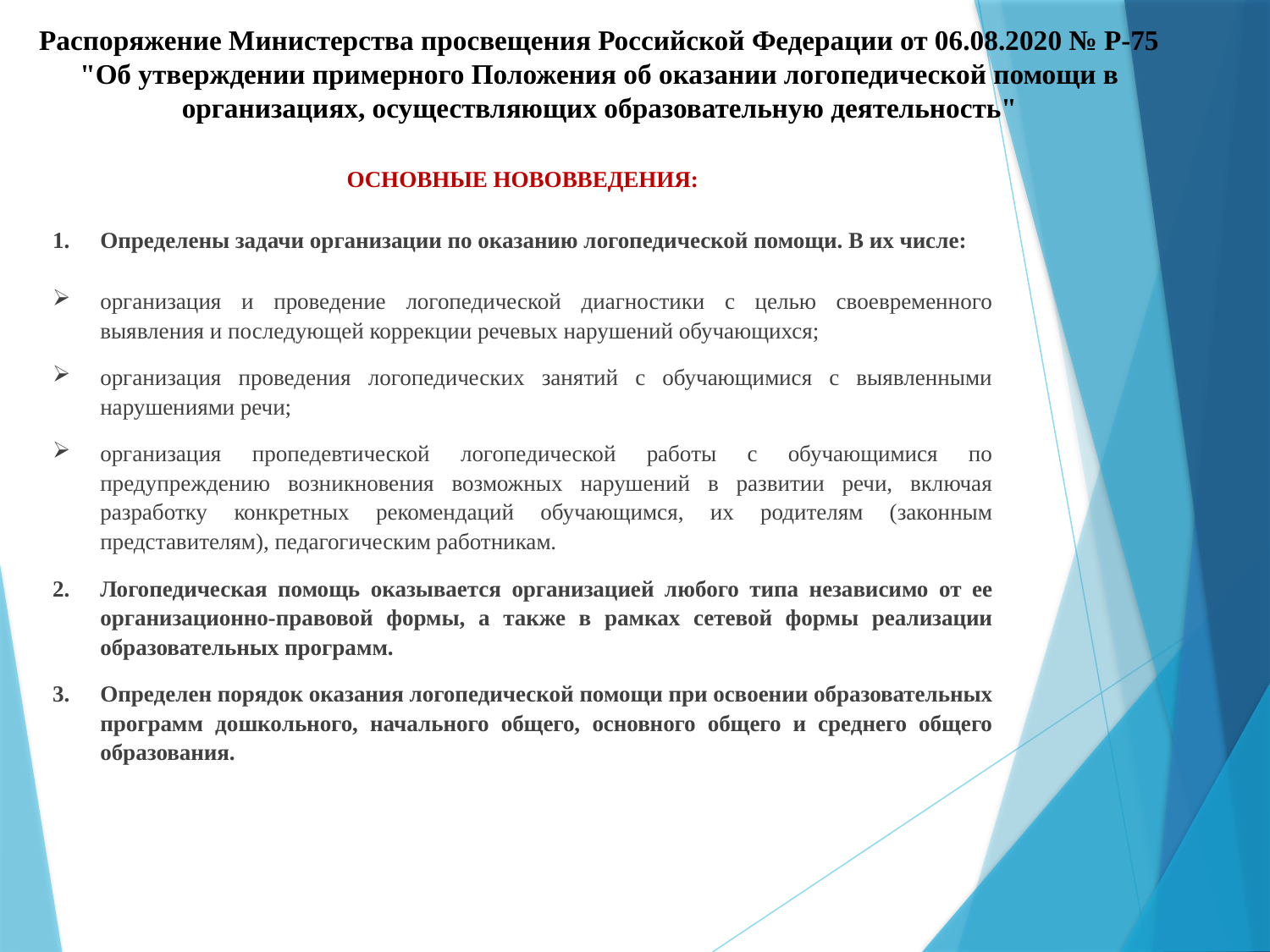

# Распоряжение Министерства просвещения Российской Федерации от 06.08.2020 № Р-75 "Об утверждении примерного Положения об оказании логопедической помощи в организациях, осуществляющих образовательную деятельность"
ОСНОВНЫЕ НОВОВВЕДЕНИЯ:
Определены задачи организации по оказанию логопедической помощи. В их числе:
организация и проведение логопедической диагностики с целью своевременного выявления и последующей коррекции речевых нарушений обучающихся;
организация проведения логопедических занятий с обучающимися с выявленными нарушениями речи;
организация пропедевтической логопедической работы с обучающимися по предупреждению возникновения возможных нарушений в развитии речи, включая разработку конкретных рекомендаций обучающимся, их родителям (законным представителям), педагогическим работникам.
Логопедическая помощь оказывается организацией любого типа независимо от ее организационно-правовой формы, а также в рамках сетевой формы реализации образовательных программ.
Определен порядок оказания логопедической помощи при освоении образовательных программ дошкольного, начального общего, основного общего и среднего общего образования.